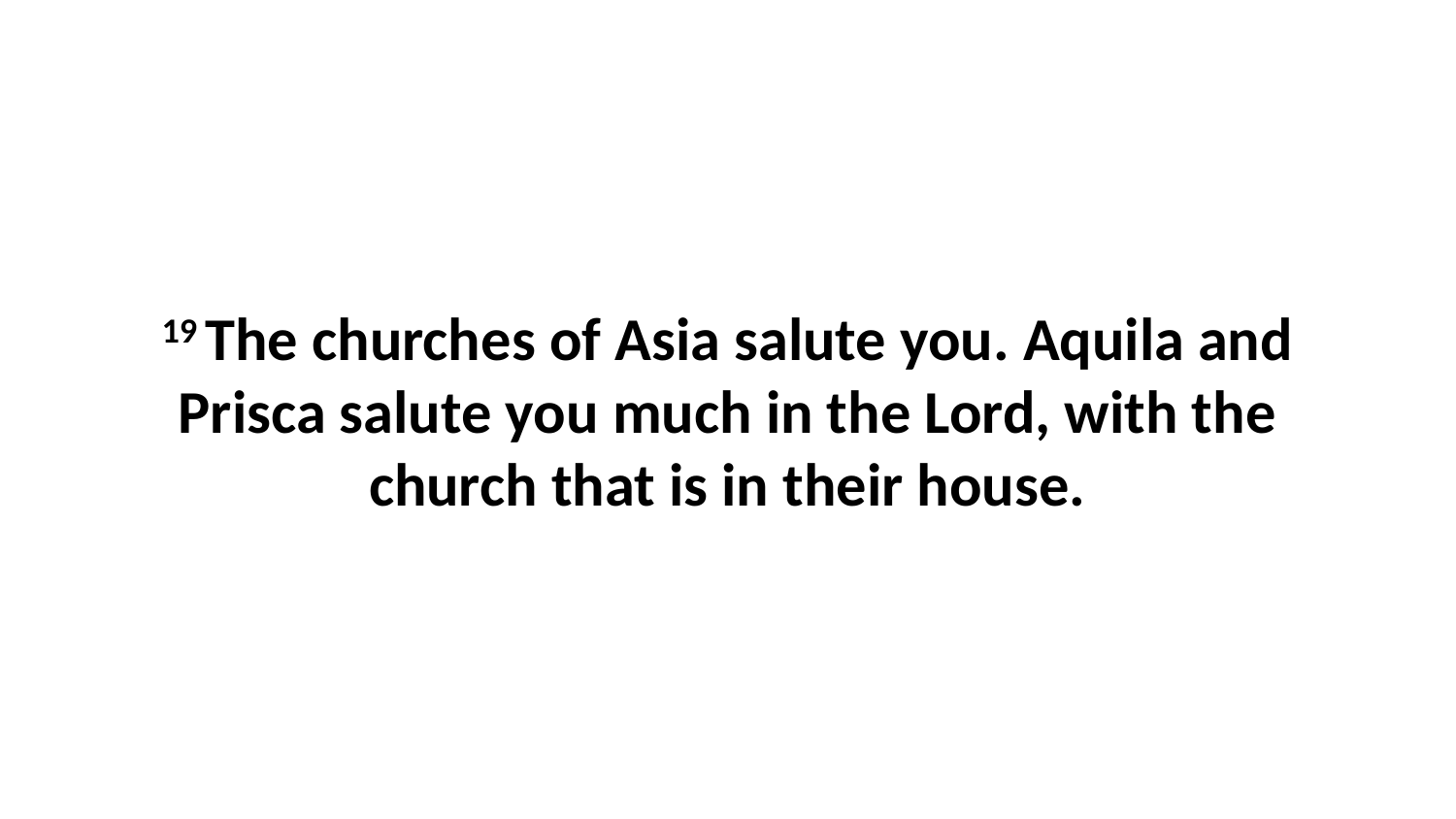

19 The churches of Asia salute you. Aquila and Prisca salute you much in the Lord, with the church that is in their house.